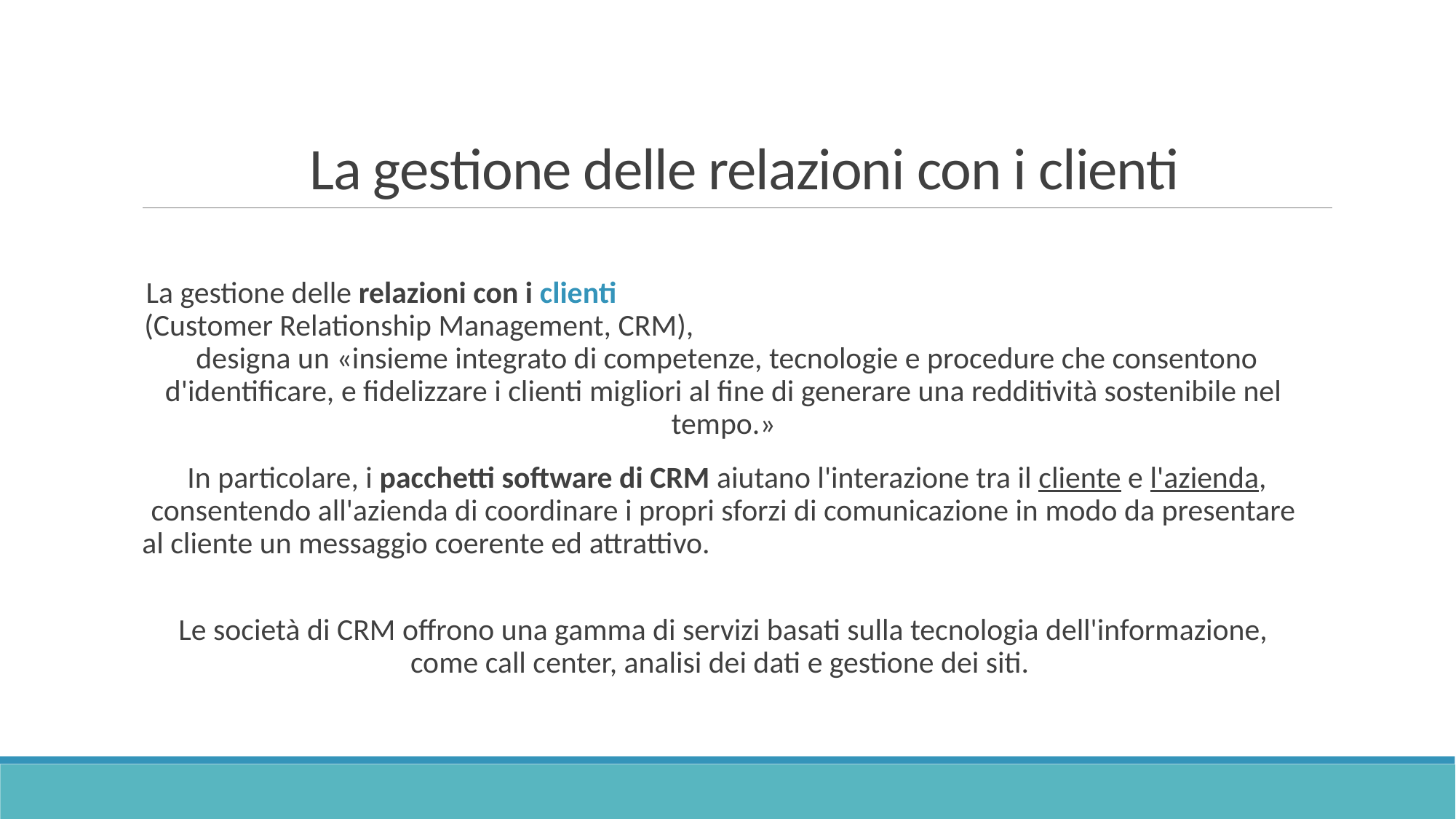

# La gestione delle relazioni con i clienti
La gestione delle relazioni con i clienti                                                                                                    (Customer Relationship Management, CRM),                                                                                          designa un «insieme integrato di competenze, tecnologie e procedure che consentono d'identificare, e fidelizzare i clienti migliori al fine di generare una redditività sostenibile nel tempo.»
 In particolare, i pacchetti software di CRM aiutano l'interazione tra il cliente e l'azienda, consentendo all'azienda di coordinare i propri sforzi di comunicazione in modo da presentare al cliente un messaggio coerente ed attrattivo.
Le società di CRM offrono una gamma di servizi basati sulla tecnologia dell'informazione, come call center, analisi dei dati e gestione dei siti.